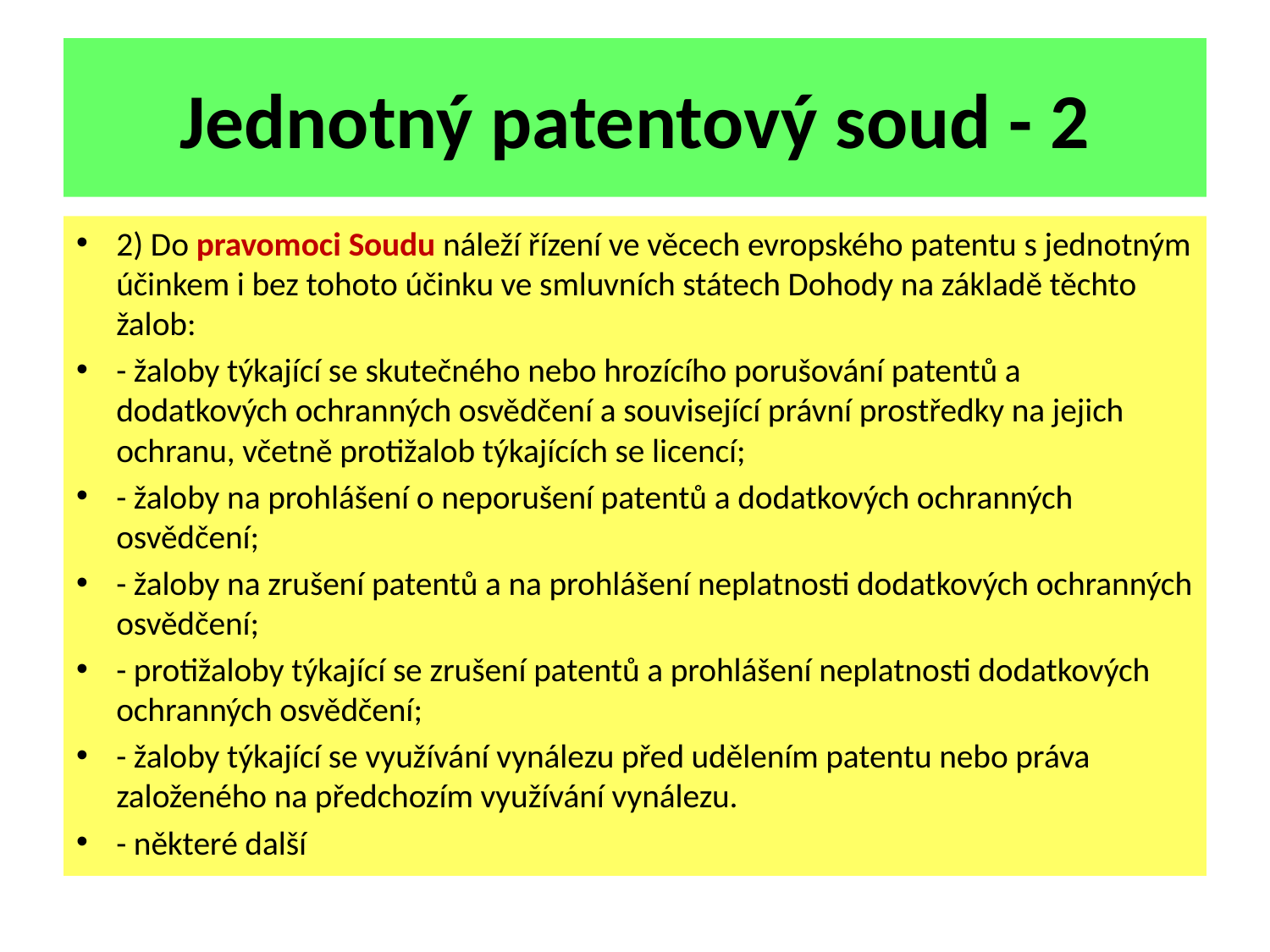

# Jednotný patentový soud - 2
2) Do pravomoci Soudu náleží řízení ve věcech evropského patentu s jednotným účinkem i bez tohoto účinku ve smluvních státech Dohody na základě těchto žalob:
- žaloby týkající se skutečného nebo hrozícího porušování patentů a dodatkových ochranných osvědčení a související právní prostředky na jejich ochranu, včetně protižalob týkajících se licencí;
- žaloby na prohlášení o neporušení patentů a dodatkových ochranných osvědčení;
- žaloby na zrušení patentů a na prohlášení neplatnosti dodatkových ochranných osvědčení;
- protižaloby týkající se zrušení patentů a prohlášení neplatnosti dodatkových ochranných osvědčení;
- žaloby týkající se využívání vynálezu před udělením patentu nebo práva založeného na předchozím využívání vynálezu.
- některé další